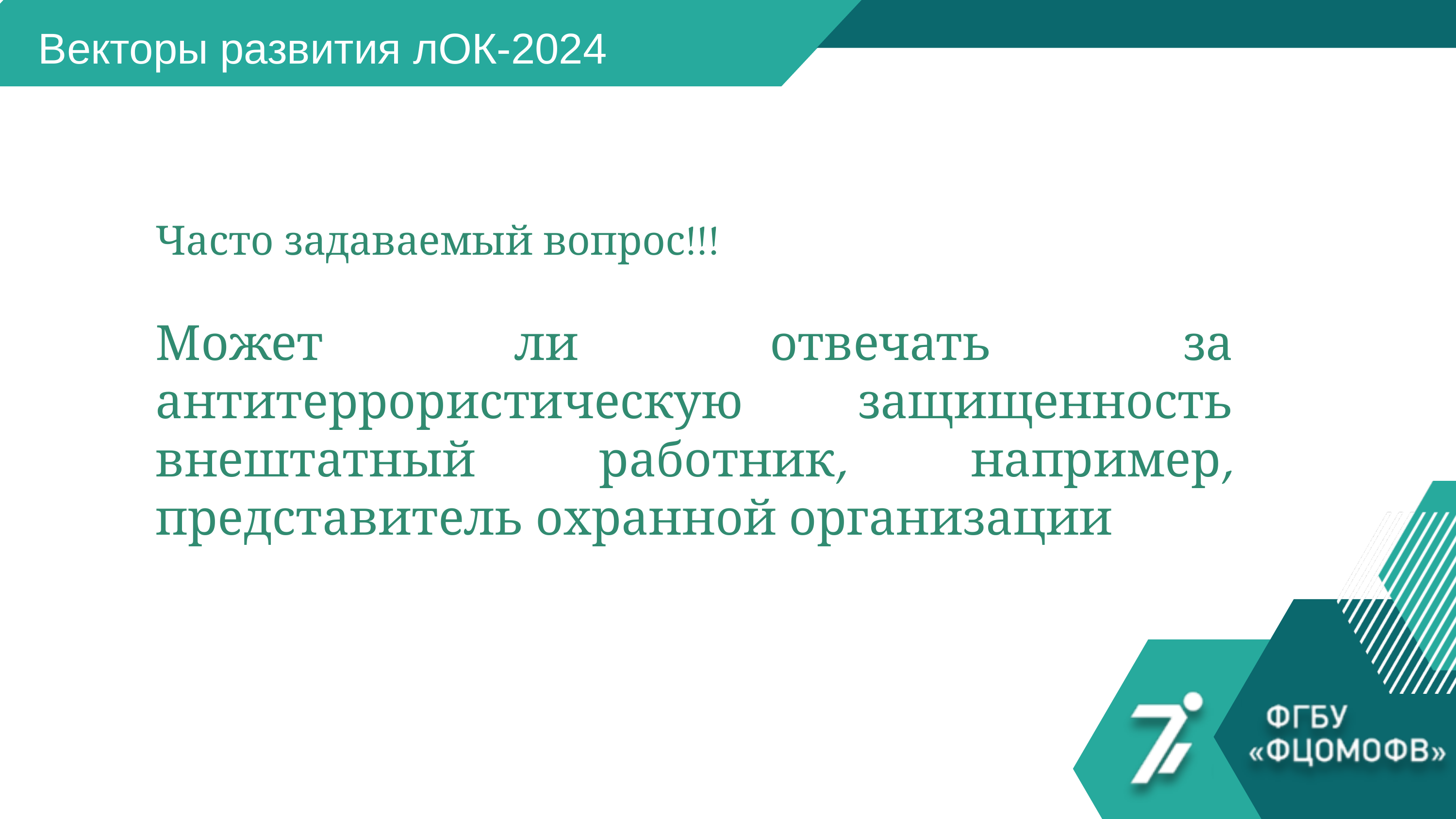

Векторы развития лОК-2024
Часто задаваемый вопрос!!!

Может ли отвечать за антитеррористическую защищенность внештатный работник, например, представитель охранной организации